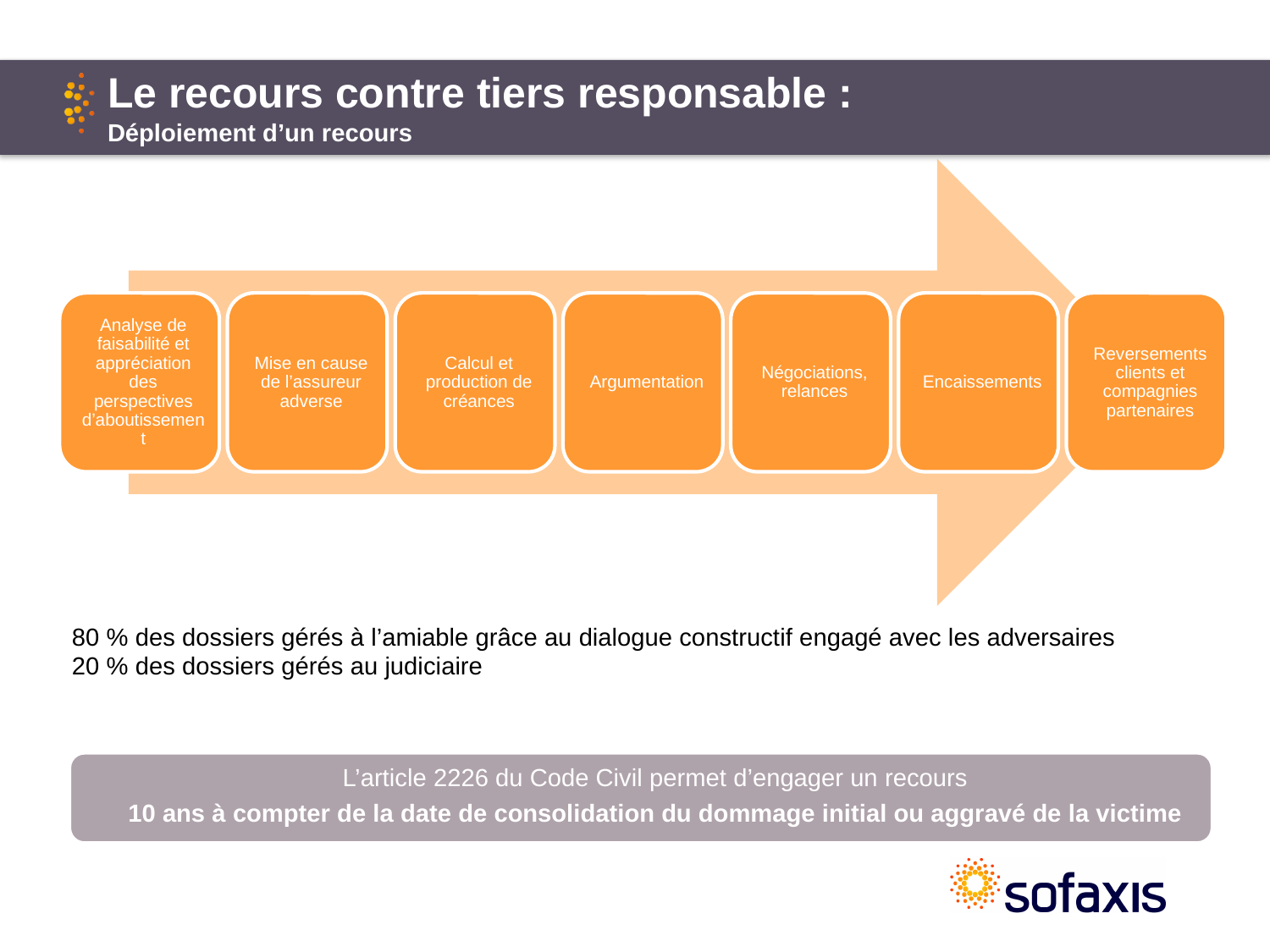

# Le recours contre tiers responsable : Déploiement d’un recours

Analyse de faisabilité et appréciation des perspectives d’aboutissement
Mise en cause de l’assureur adverse
Calcul et production de créances
Argumentation
Négociations, relances
Encaissements
Reversements clients et compagnies partenaires
80 % des dossiers gérés à l’amiable grâce au dialogue constructif engagé avec les adversaires
20 % des dossiers gérés au judiciaire
L’article 2226 du Code Civil permet d’engager un recours
10 ans à compter de la date de consolidation du dommage initial ou aggravé de la victime